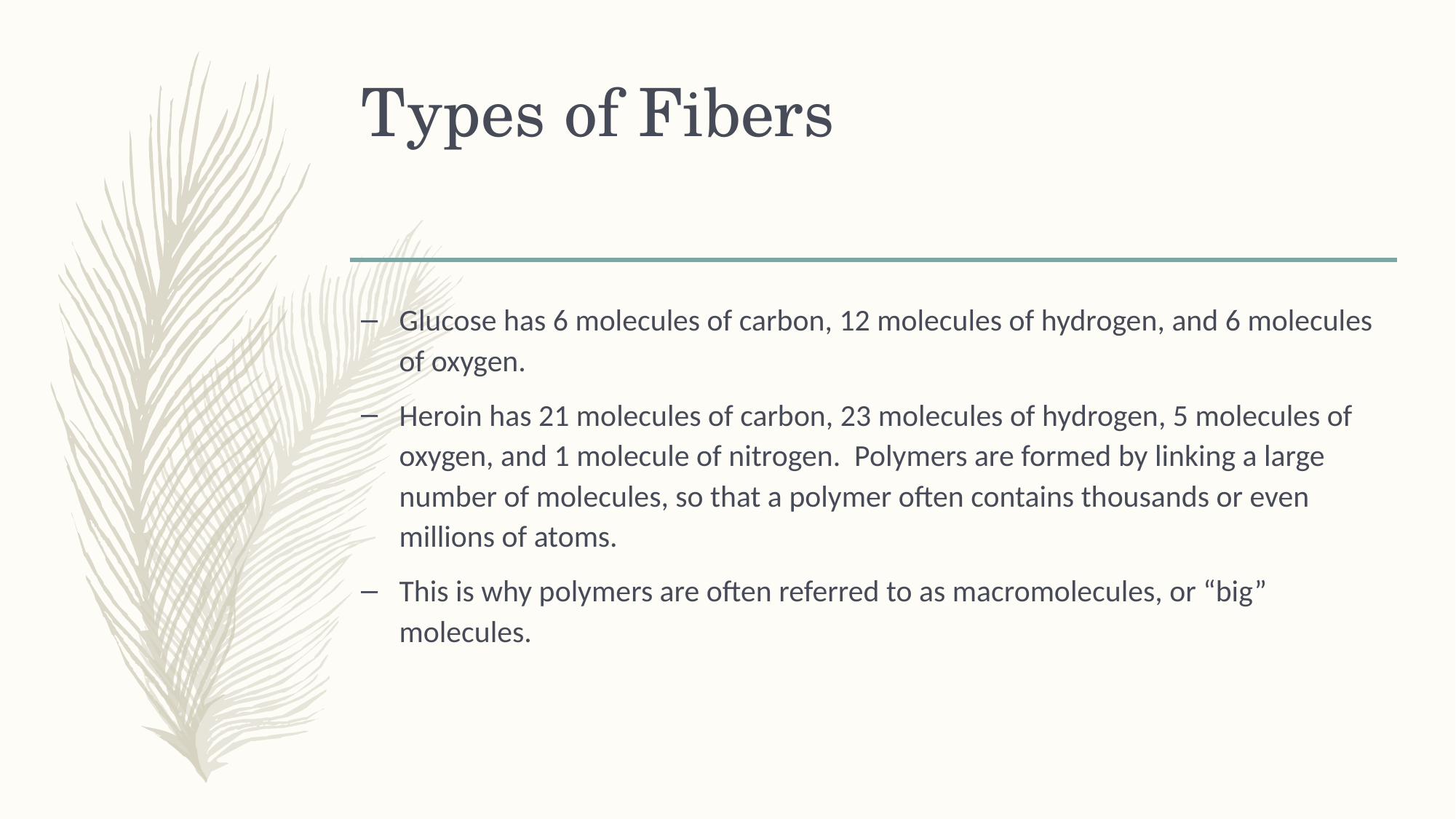

# Types of Fibers
Glucose has 6 molecules of carbon, 12 molecules of hydrogen, and 6 molecules of oxygen.
Heroin has 21 molecules of carbon, 23 molecules of hydrogen, 5 molecules of oxygen, and 1 molecule of nitrogen.  Polymers are formed by linking a large number of molecules, so that a polymer often contains thousands or even millions of atoms.
This is why polymers are often referred to as macromolecules, or “big” molecules.